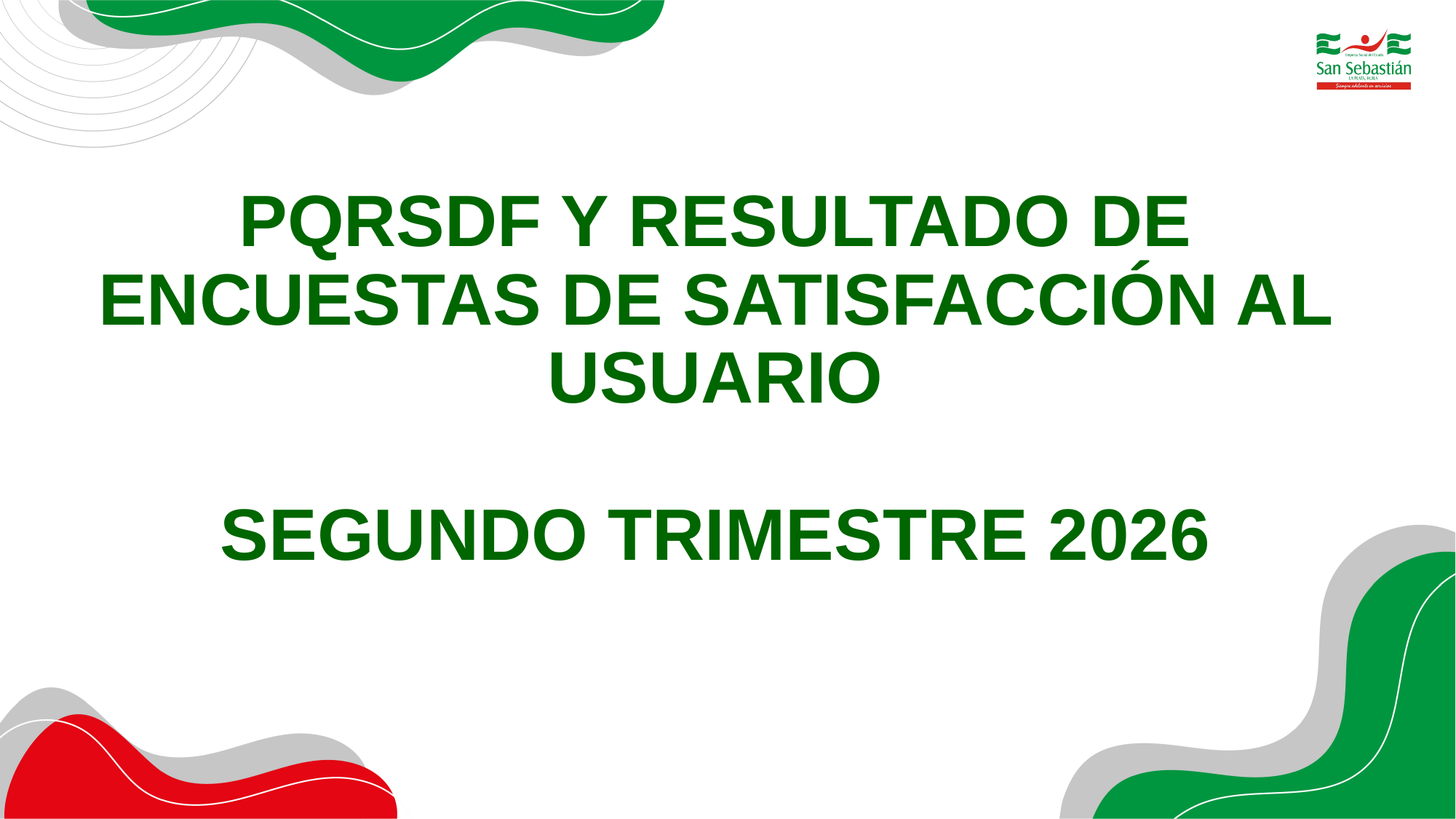

# PQRSDF Y RESULTADO DE ENCUESTAS DE SATISFACCIÓN AL USUARIO SEGUNDO TRIMESTRE 2026